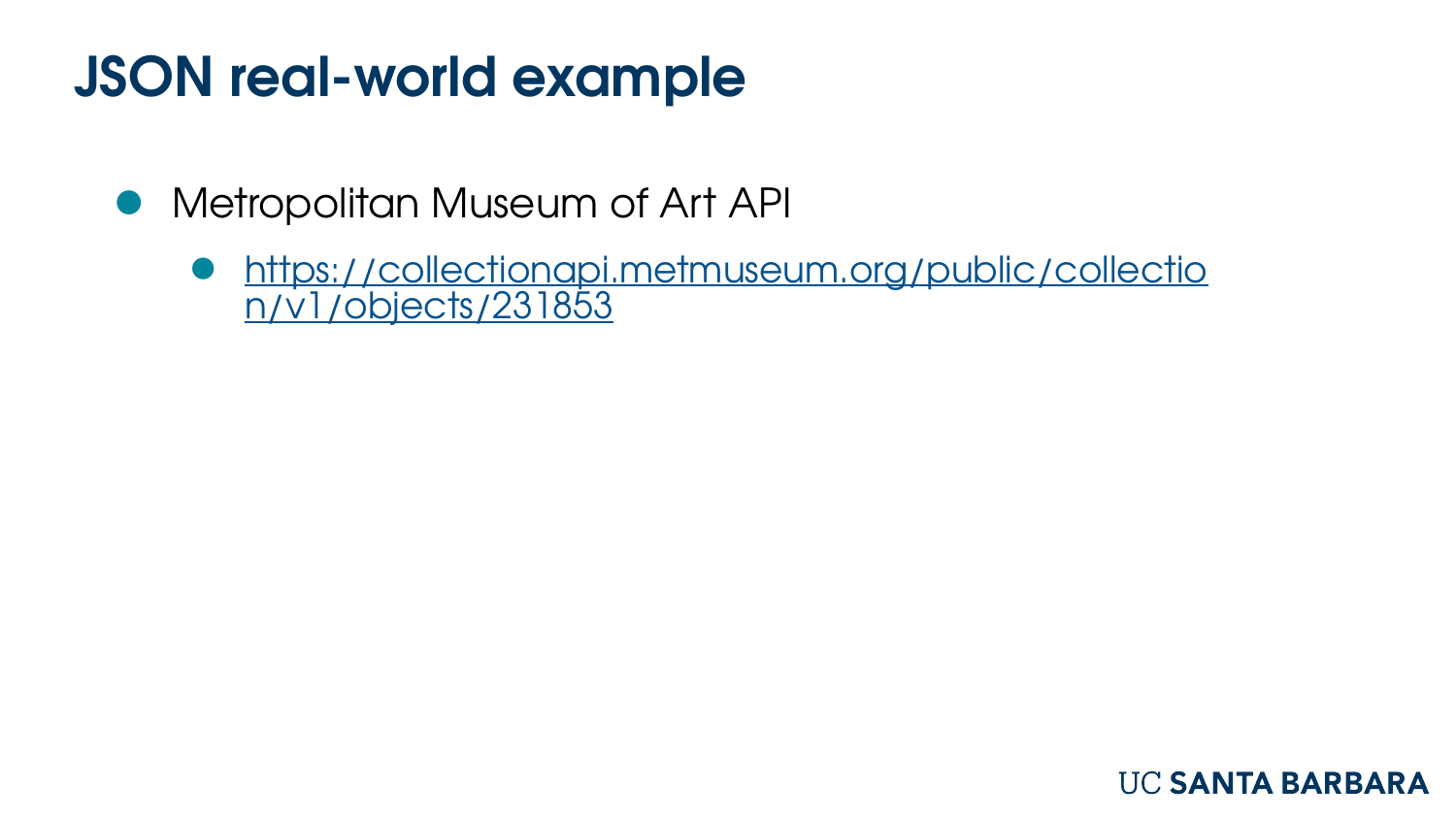

# JSON real-world example
Metropolitan Museum of Art API
https://collectionapi.metmuseum.org/public/collection/v1/objects/231853